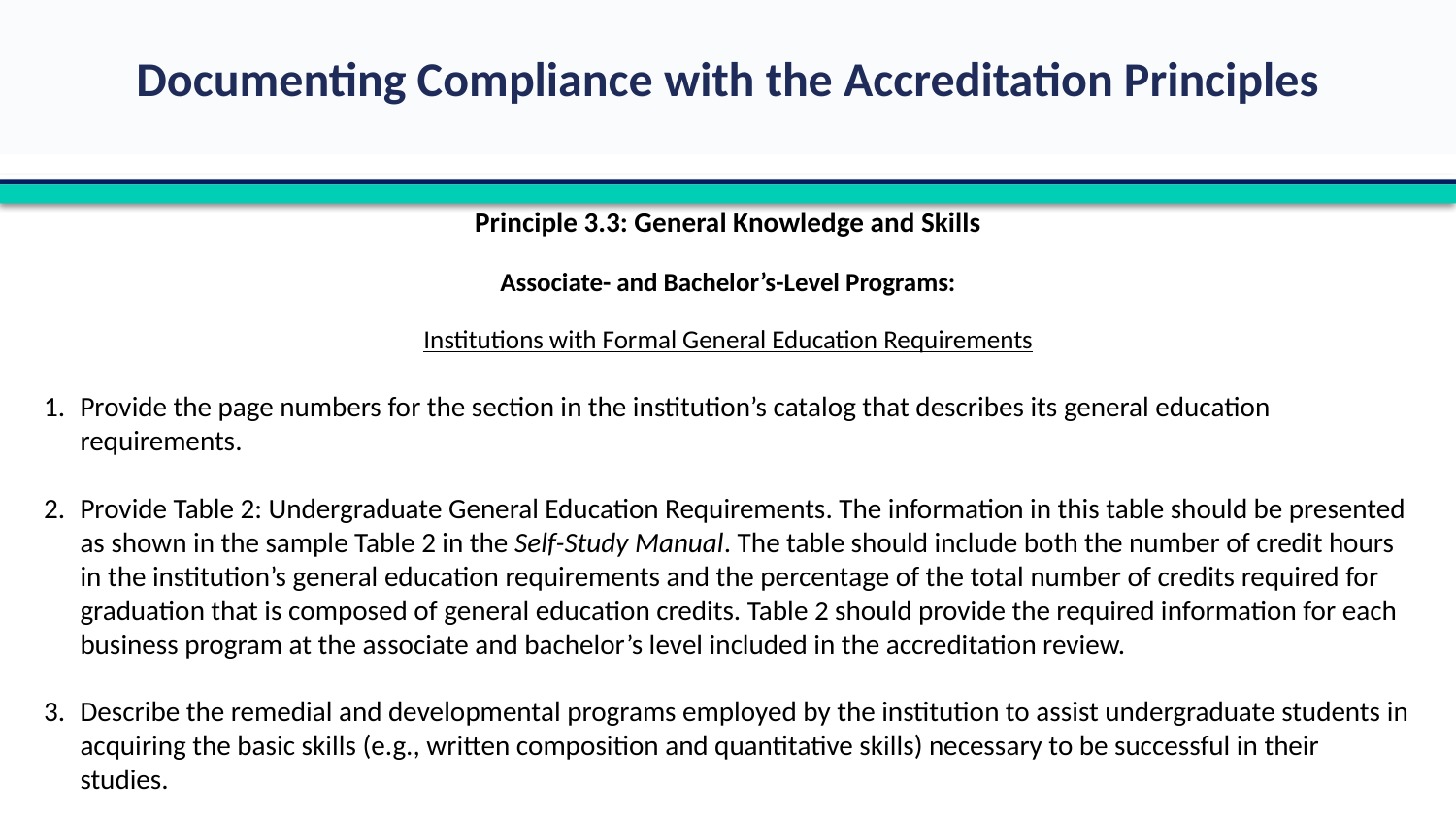

Principle 3.3: General Knowledge and Skills

Associate- and Bachelor’s-Level Programs:

Institutions with Formal General Education Requirements

Provide the page numbers for the section in the institution’s catalog that describes its general education requirements.

Provide Table 2: Undergraduate General Education Requirements. The information in this table should be presented as shown in the sample Table 2 in the Self-Study Manual. The table should include both the number of credit hours in the institution’s general education requirements and the percentage of the total number of credits required for graduation that is composed of general education credits. Table 2 should provide the required information for each business program at the associate and bachelor’s level included in the accreditation review.

3.	Describe the remedial and developmental programs employed by the institution to assist undergraduate students in acquiring the basic skills (e.g., written composition and quantitative skills) necessary to be successful in their studies.